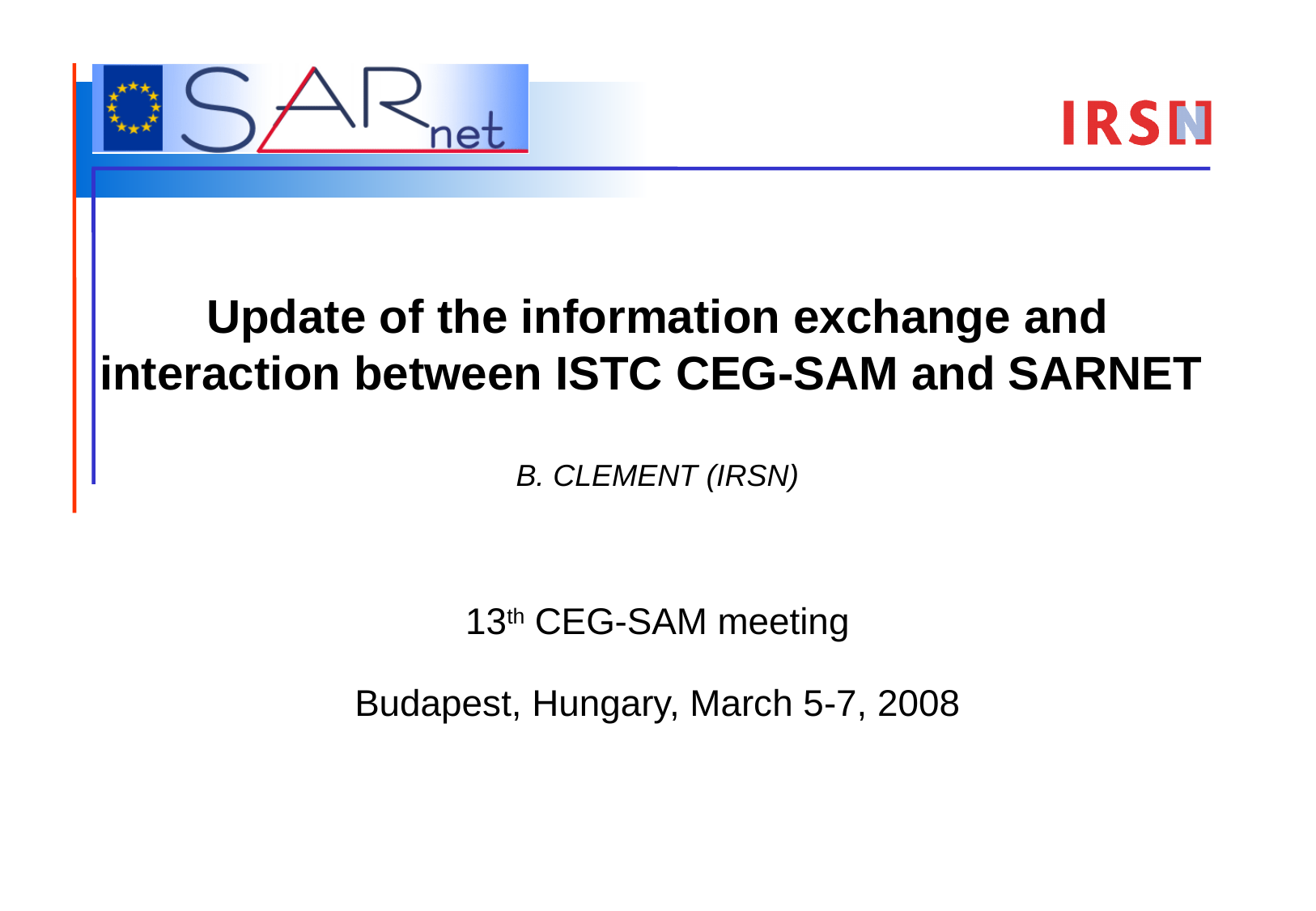

# Update of the information exchange and interaction between ISTC CEG-SAM and SARNET B. CLEMENT (IRSN)

13th CEG-SAM meeting
Budapest, Hungary, March 5-7, 2008